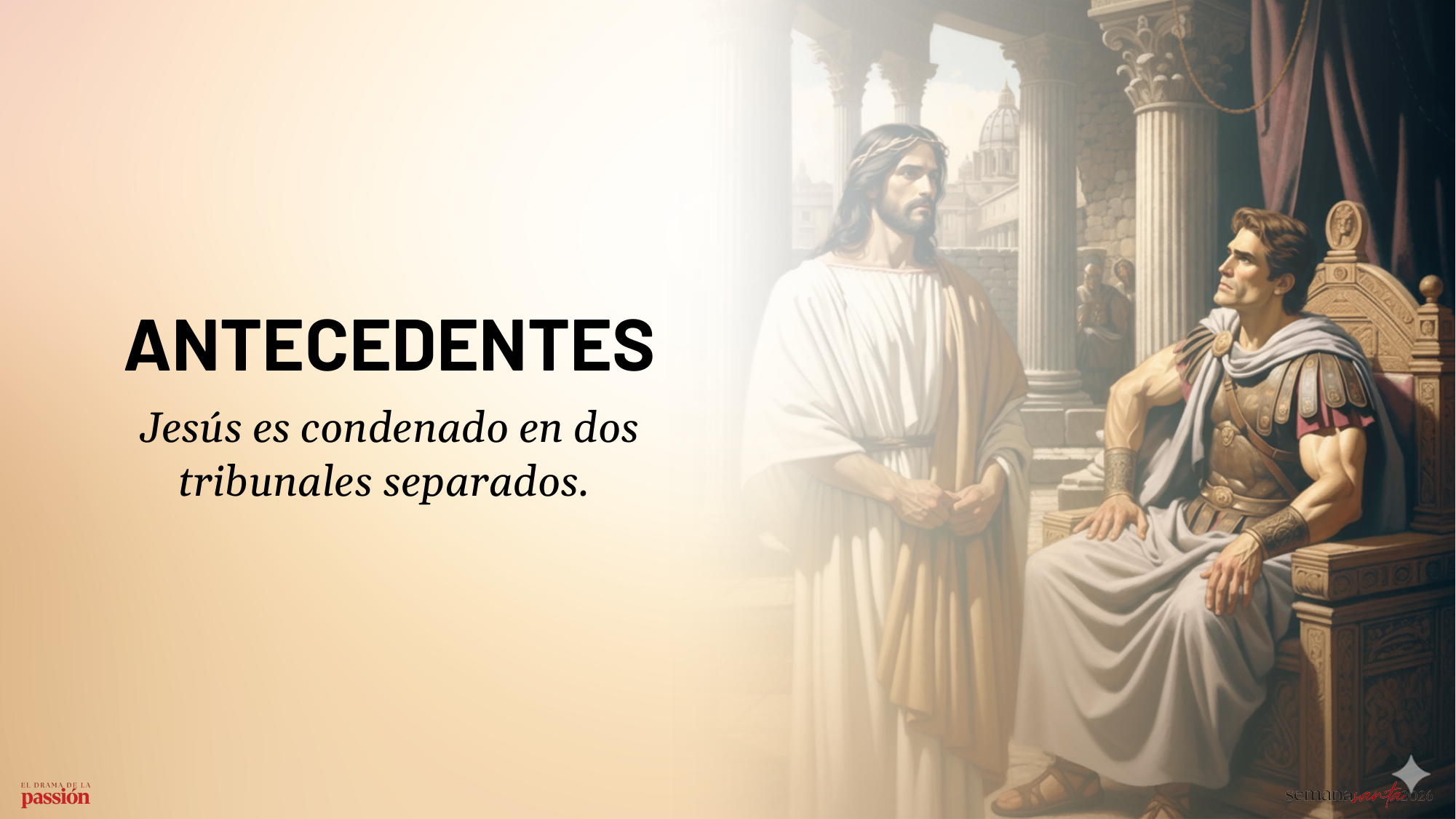

ANTECEDENTES
Jesús es condenado en dos tribunales separados.